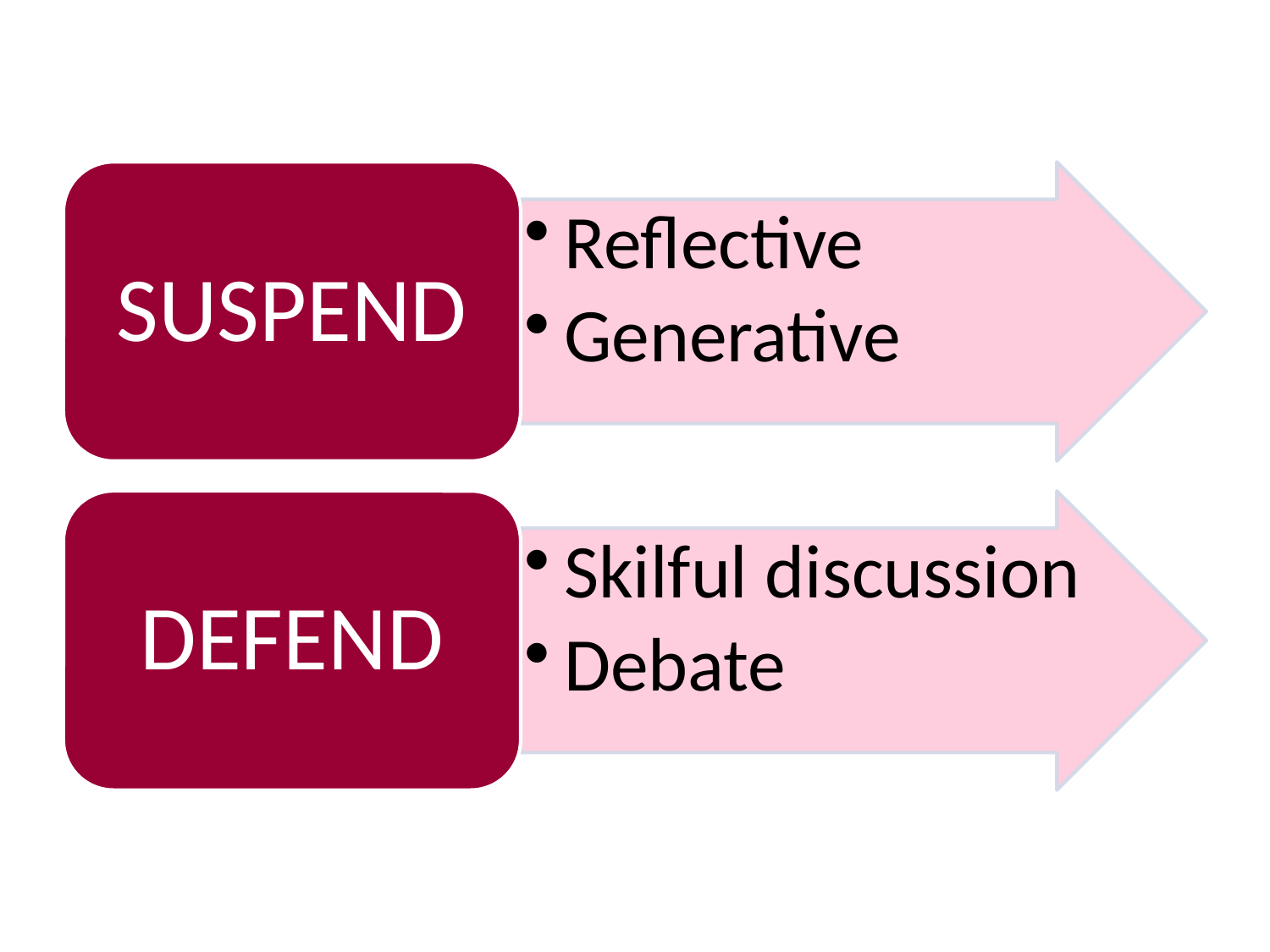

Reflective
Generative
SUSPEND
Skilful discussion
Debate
DEFEND